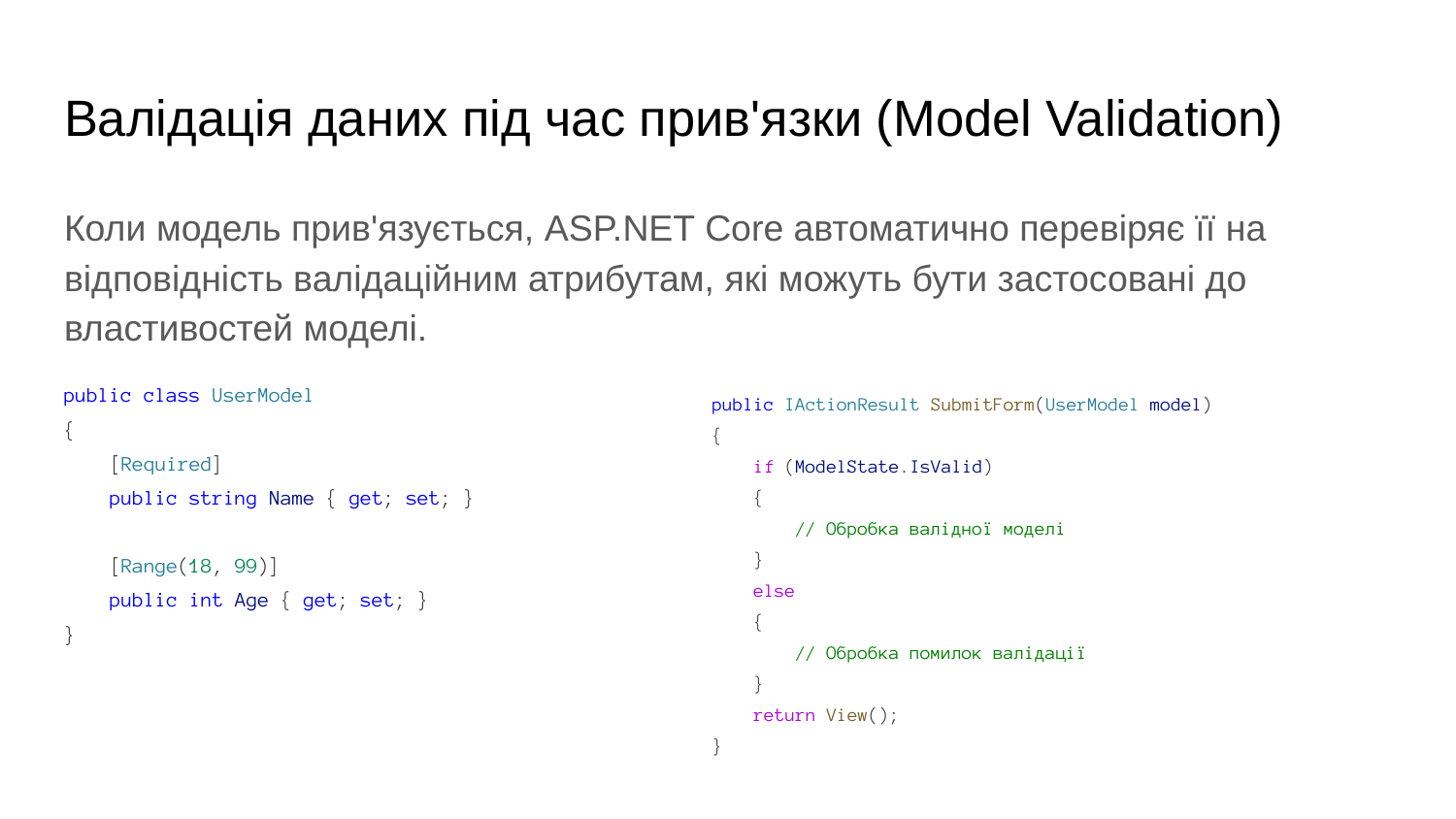

# Валідація даних під час прив'язки (Model Validation)
Коли модель прив'язується, ASP.NET Core автоматично перевіряє її на відповідність валідаційним атрибутам, які можуть бути застосовані до властивостей моделі.
public class UserModel
{
    [Required]
    public string Name { get; set; }

    [Range(18, 99)]
    public int Age { get; set; }
}

public IActionResult SubmitForm(UserModel model)
{
    if (ModelState.IsValid)
    {
        // Обробка валідної моделі
    }
    else
    {
        // Обробка помилок валідації
    }
    return View();
}